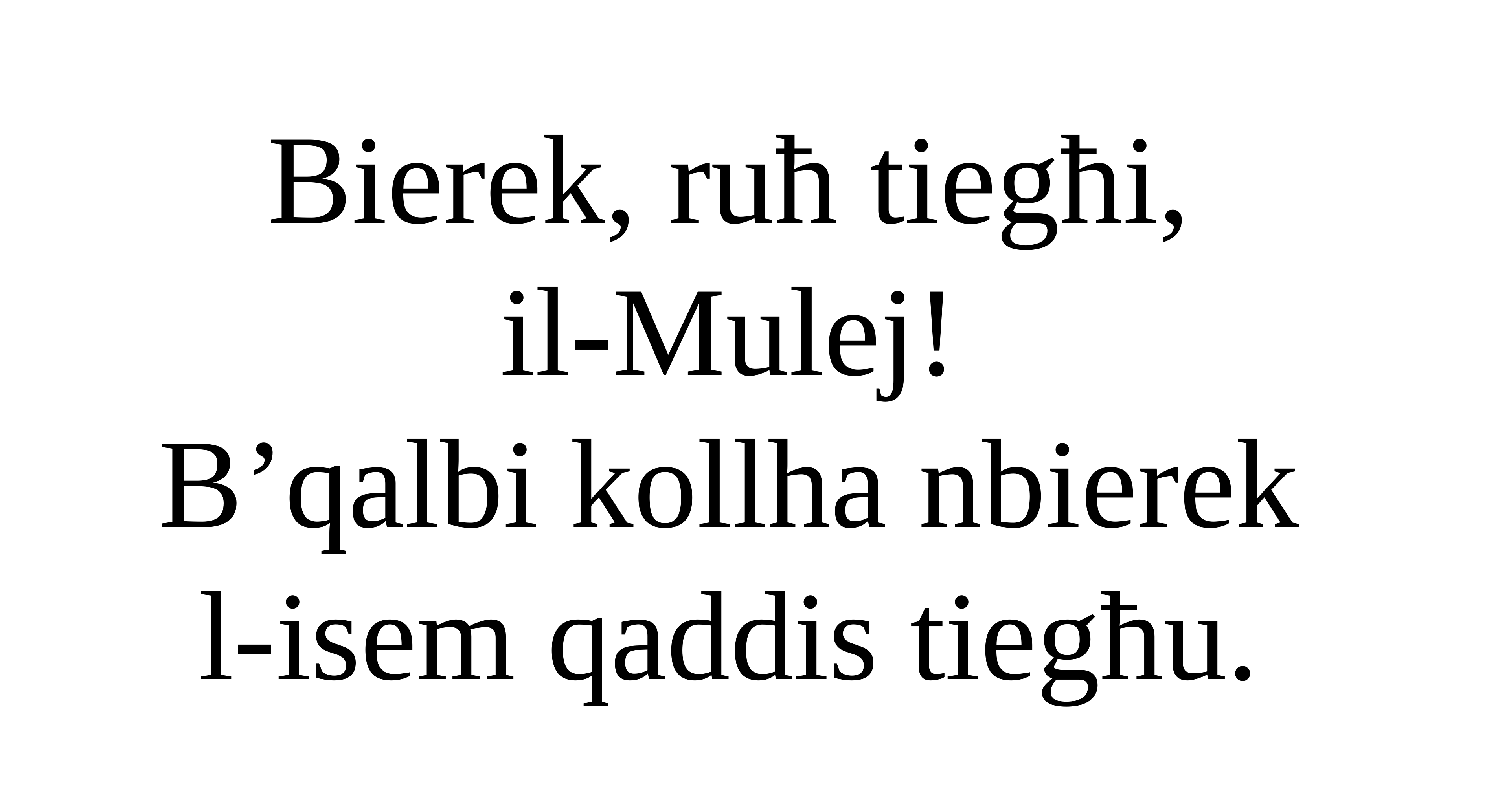

Bierek, ruħ tiegħi,
il-Mulej!
B’qalbi kollha nbierek
l-isem qaddis tiegħu.